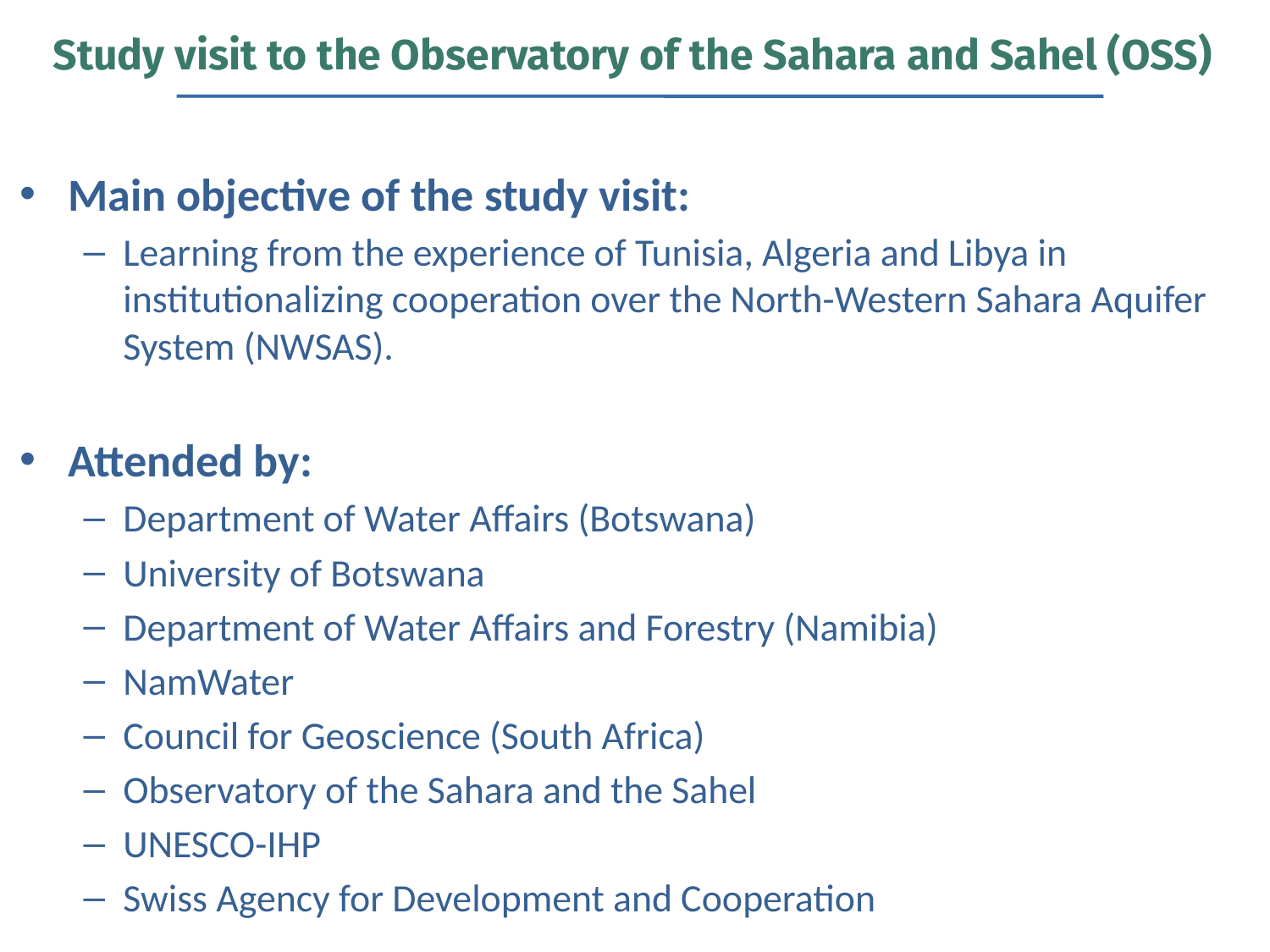

Study visit to the Observatory of the Sahara and Sahel (OSS)

Main objective of the study visit:
Learning from the experience of Tunisia, Algeria and Libya in institutionalizing cooperation over the North-Western Sahara Aquifer System (NWSAS).

Attended by:
Department of Water Affairs (Botswana)
University of Botswana
Department of Water Affairs and Forestry (Namibia)
NamWater
Council for Geoscience (South Africa)
Observatory of the Sahara and the Sahel
UNESCO-IHP
Swiss Agency for Development and Cooperation